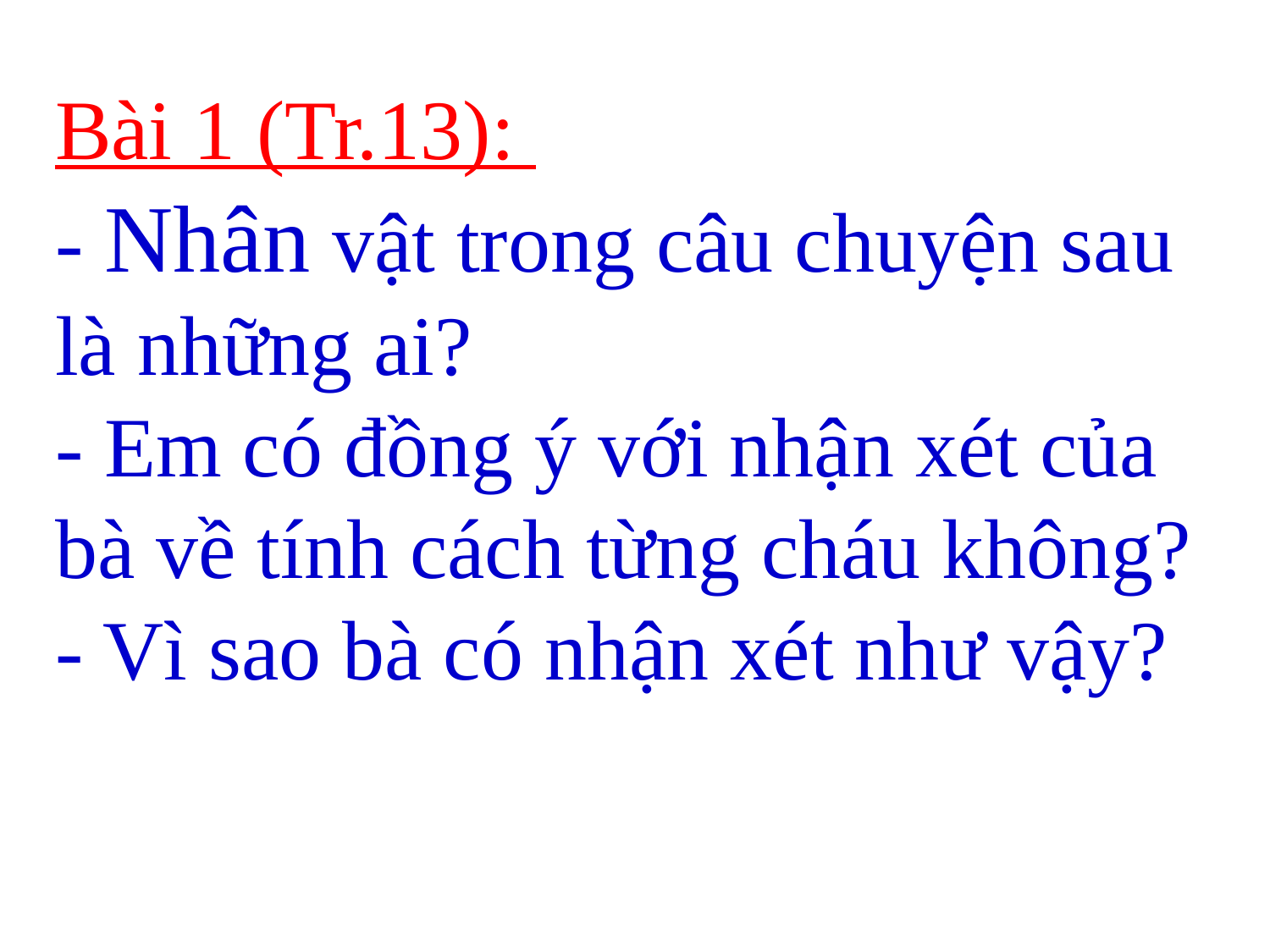

# Bài 1 (Tr.13): - Nhân vật trong câu chuyện sau là những ai? - Em có đồng ý với nhận xét của bà về tính cách từng cháu không? - Vì sao bà có nhận xét như vậy?